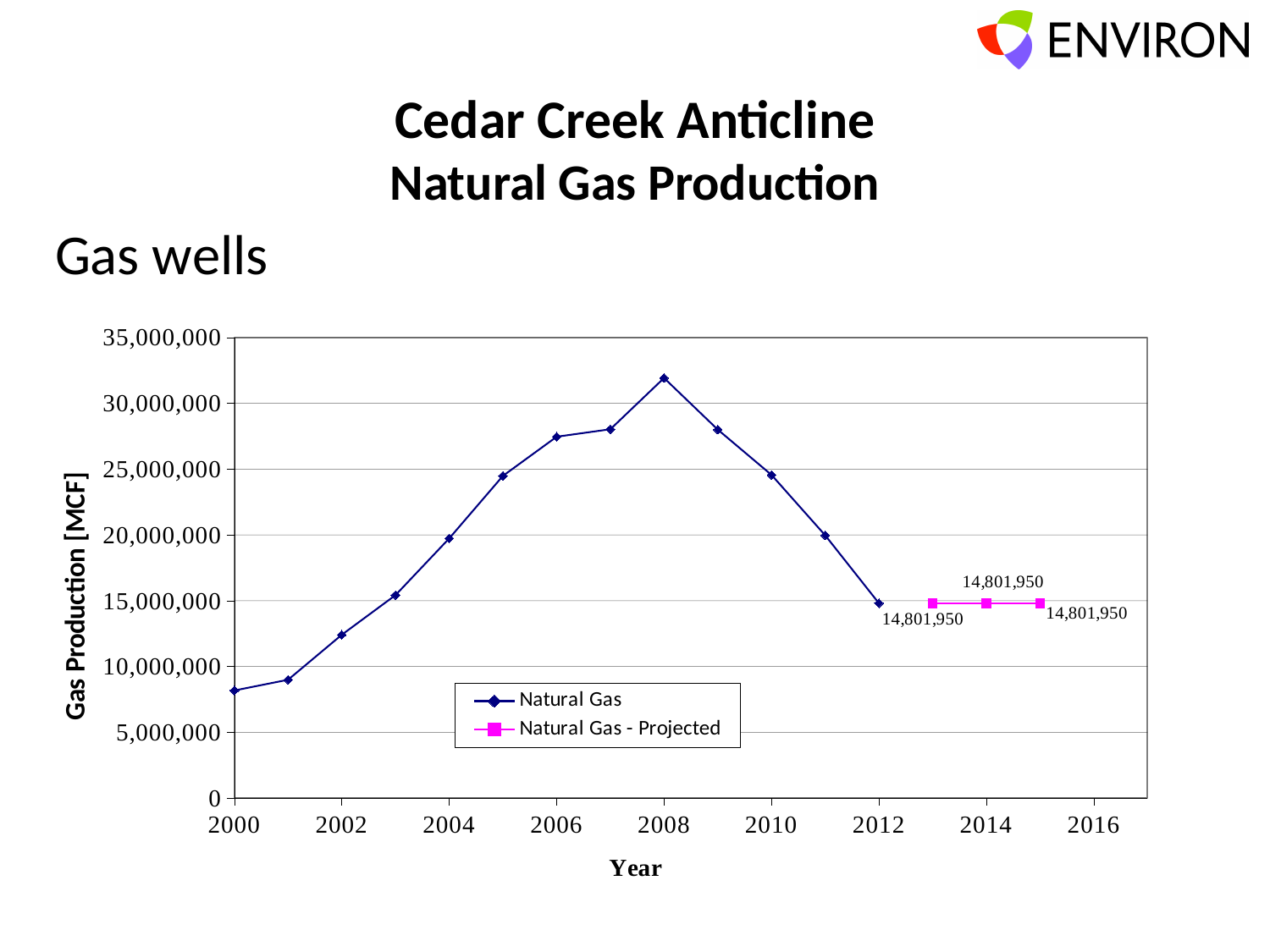

# Cedar Creek Anticline Natural Gas Production
Gas wells

### Chart

| Category | Natural Gas |  |
|---|---|---|